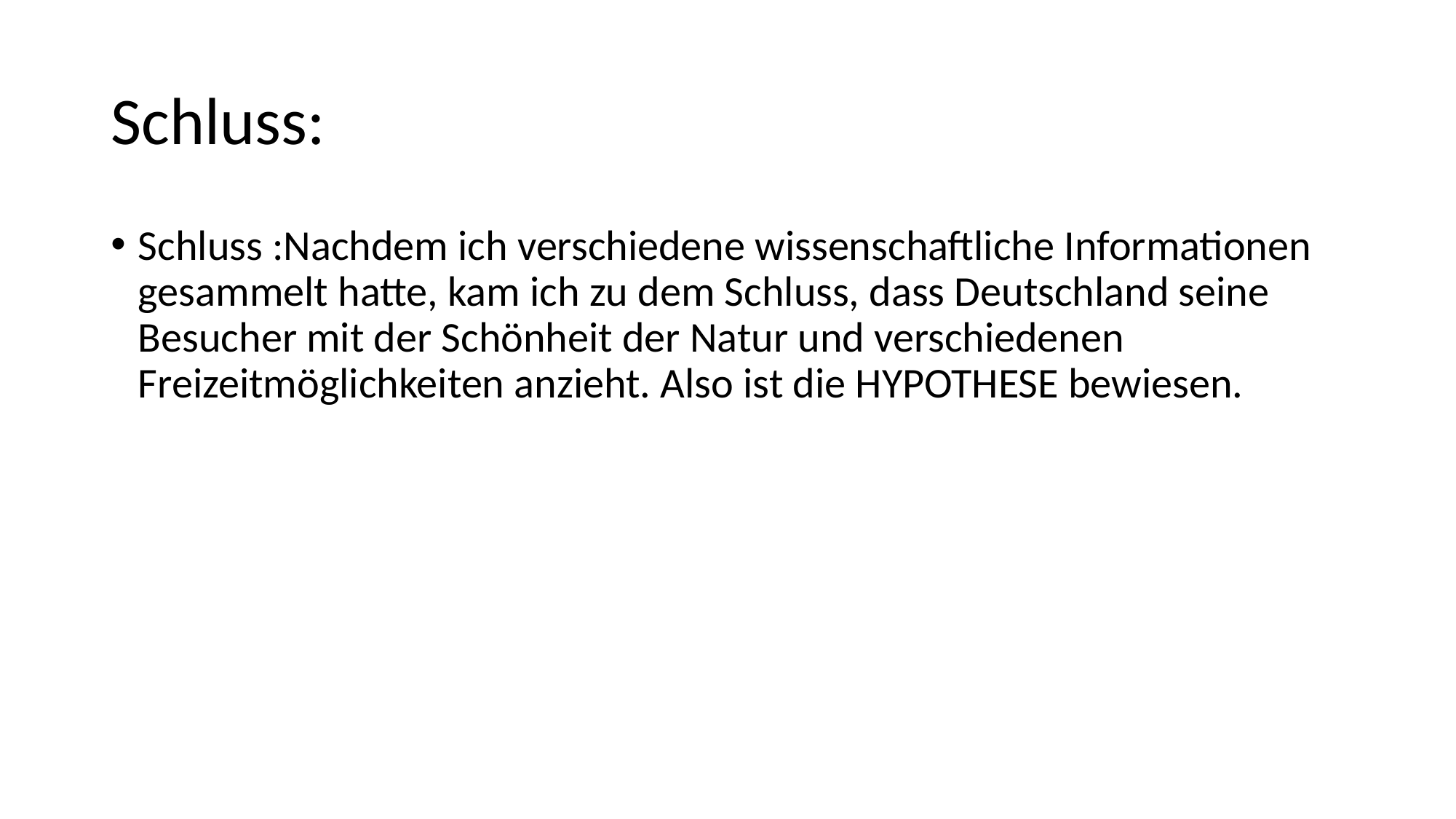

# Schluss:
Schluss :Nachdem ich verschiedene wissenschaftliche Informationen gesammelt hatte, kam ich zu dem Schluss, dass Deutschland seine Besucher mit der Schönheit der Natur und verschiedenen Freizeitmöglichkeiten anzieht. Also ist die HYPOTHESE bewiesen.